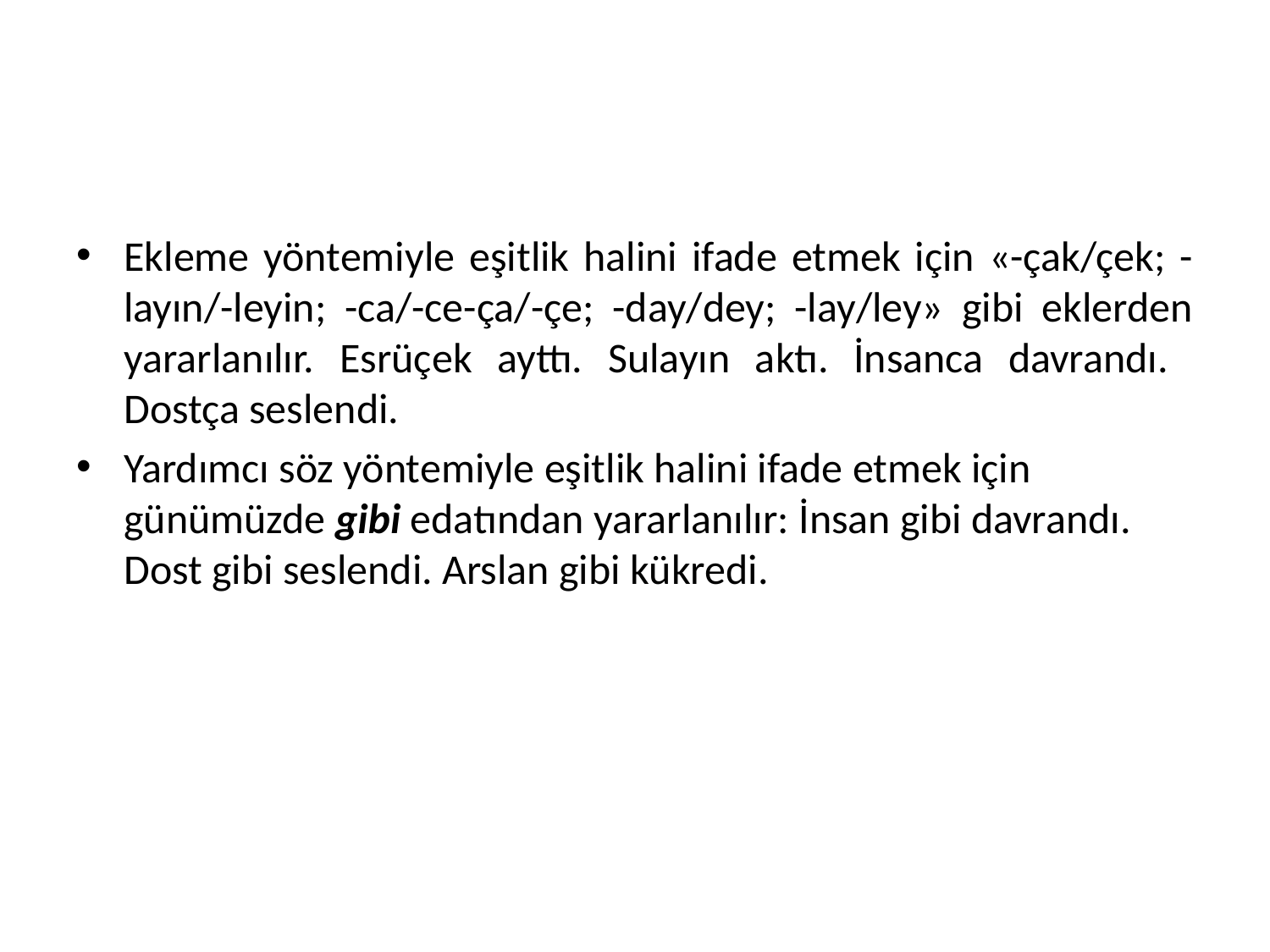

#
Ekleme yöntemiyle eşitlik halini ifade etmek için «-çak/çek; -layın/-leyin; -ca/-ce-ça/-çe; -day/dey; -lay/ley» gibi eklerden yararlanılır. Esrüçek ayttı. Sulayın aktı. İnsanca davrandı.  Dostça seslendi.
Yardımcı söz yöntemiyle eşitlik halini ifade etmek için günümüzde gibi edatından yararlanılır: İnsan gibi davrandı.  Dost gibi seslendi. Arslan gibi kükredi.